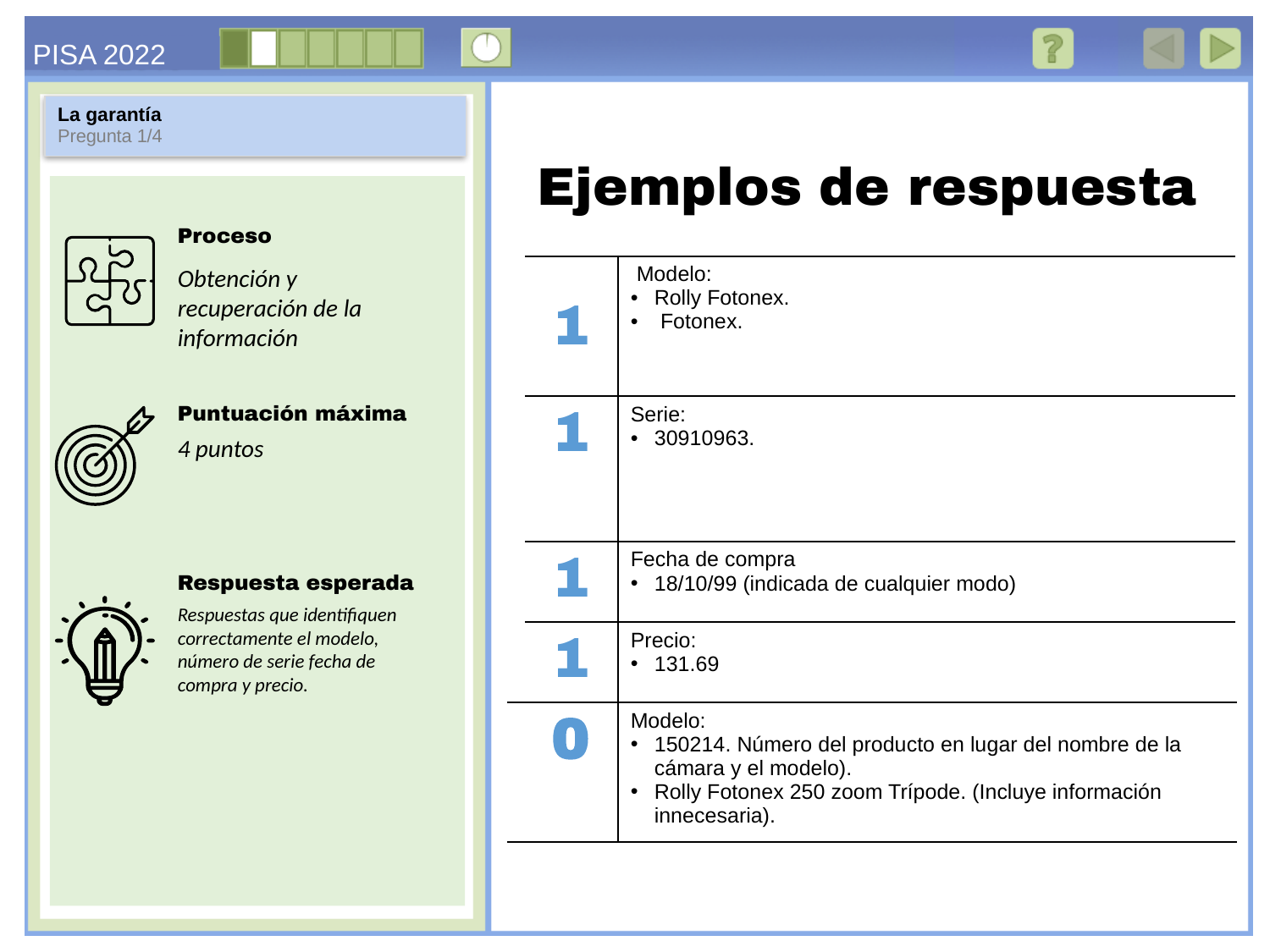

La garantía
Pregunta 1/4
Ejemplos de respuesta
Obtención y recuperación de la información

| 1 | Modelo: Rolly Fotonex. Fotonex. |
| --- | --- |
| 1 | Serie: 30910963. |
| 1 | Fecha de compra 18/10/99 (indicada de cualquier modo) |
| 1 | Precio: 131.69 |
4 puntos
Respuestas que identifiquen correctamente el modelo, número de serie fecha de compra y precio.
| 00 | Modelo: 150214. Número del producto en lugar del nombre de la cámara y el modelo). Rolly Fotonex 250 zoom Trípode. (Incluye información innecesaria). |
| --- | --- |